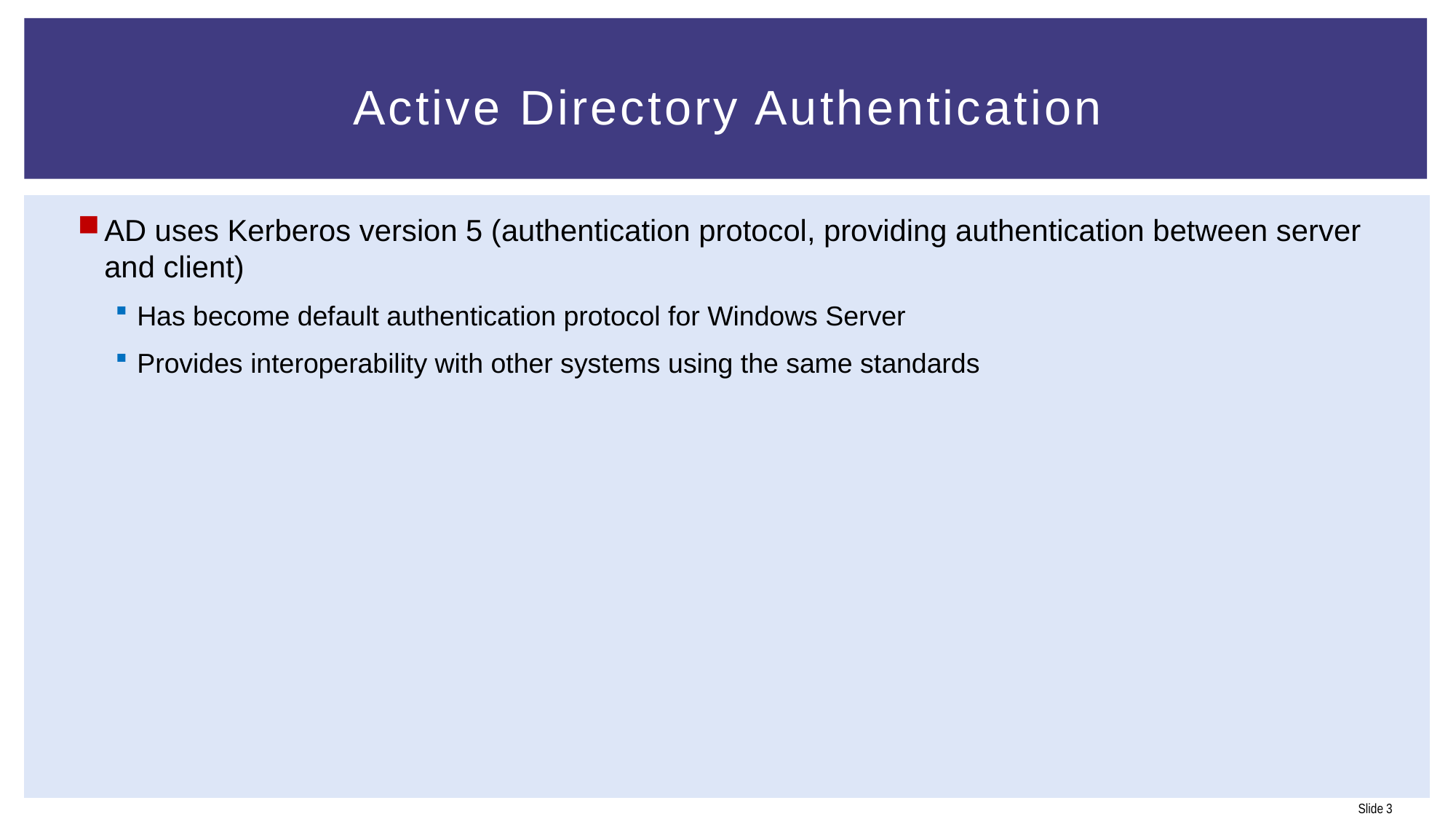

# Active Directory Authentication
AD uses Kerberos version 5 (authentication protocol, providing authentication between server and client)
Has become default authentication protocol for Windows Server
Provides interoperability with other systems using the same standards